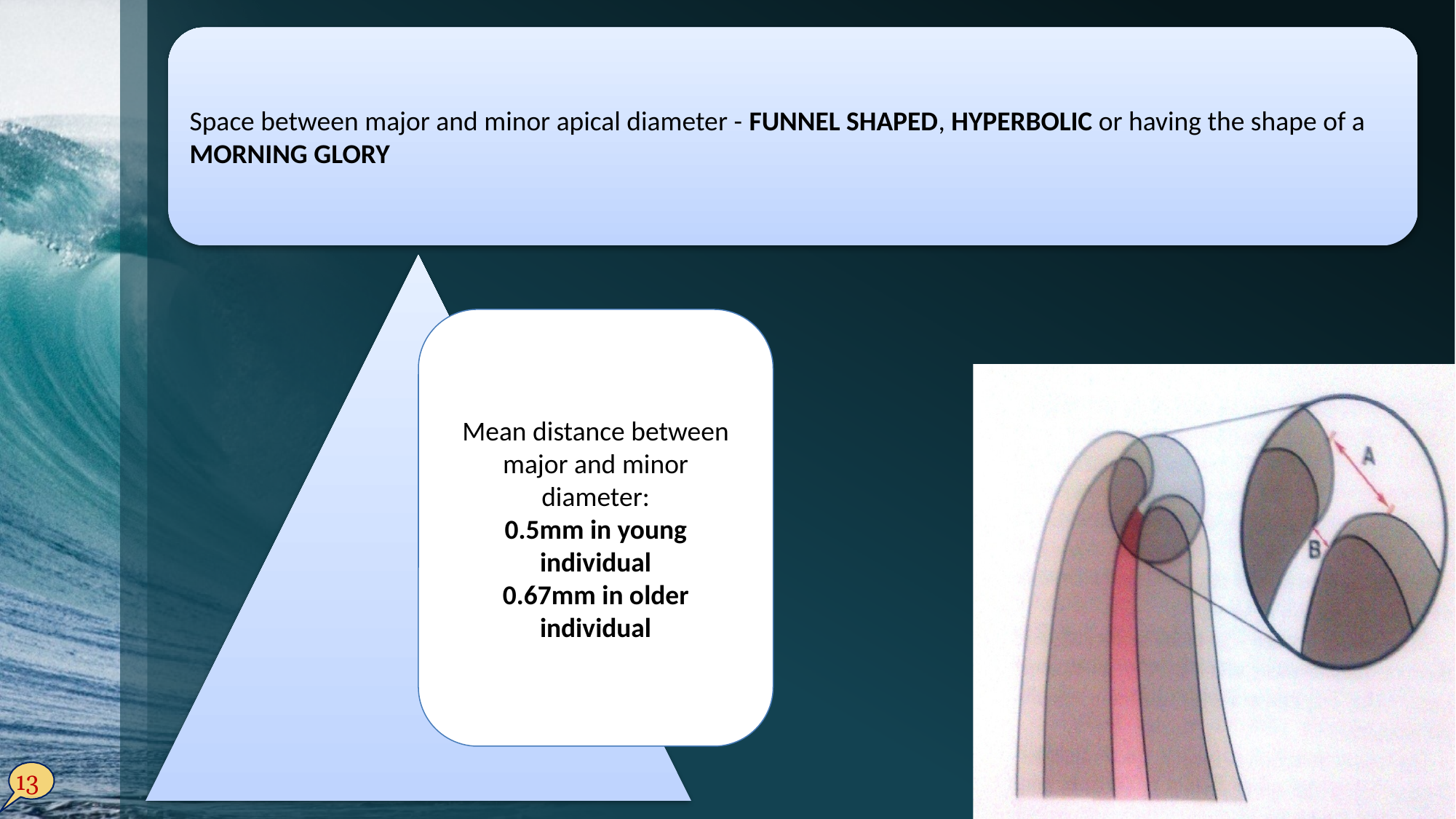

Space between major and minor apical diameter - FUNNEL SHAPED, HYPERBOLIC or having the shape of a MORNING GLORY
Mean distance between major and minor diameter:
0.5mm in young individual
0.67mm in older individual

13